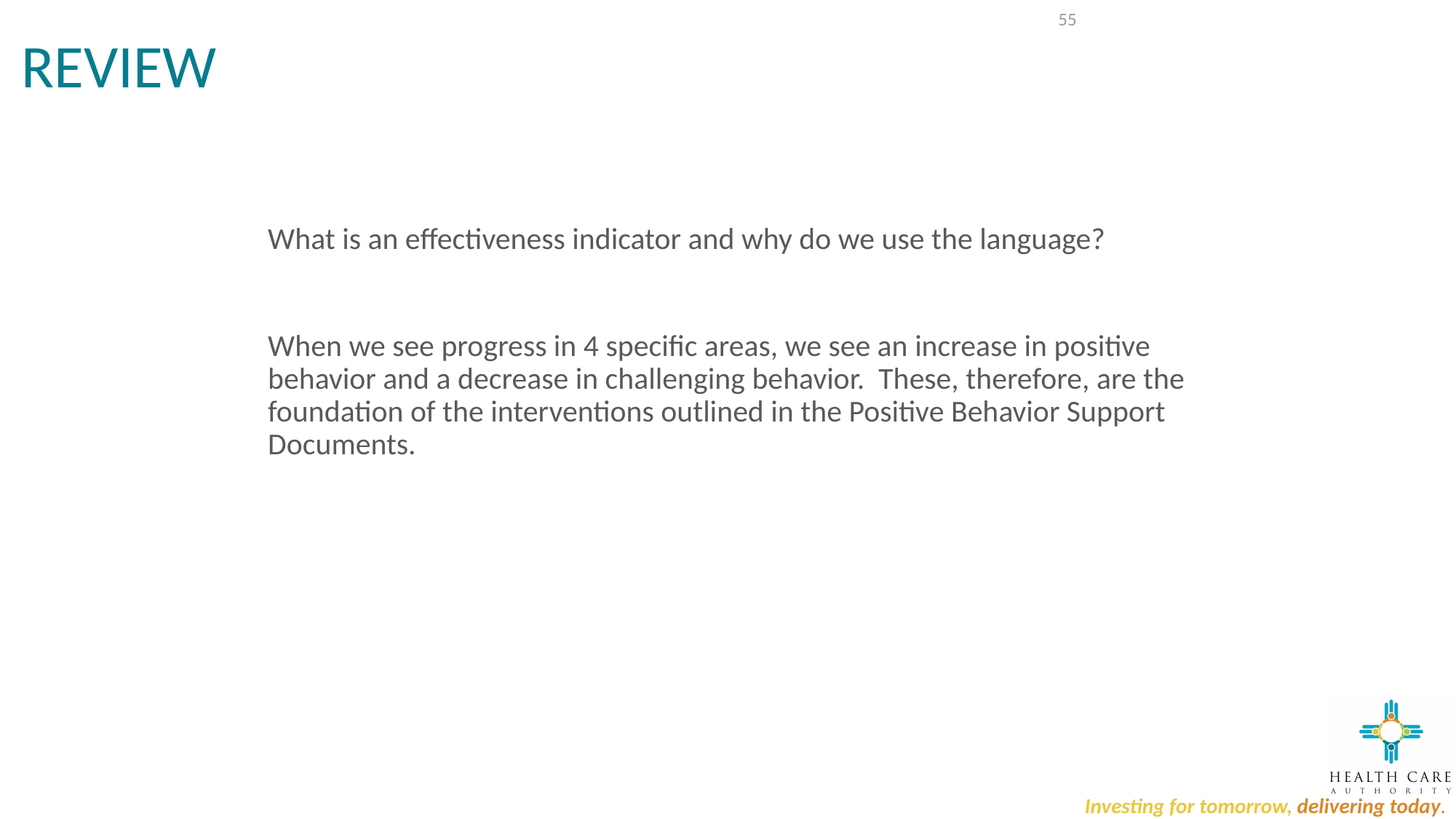

# Review
55
What is an effectiveness indicator and why do we use the language?

When we see progress in 4 specific areas, we see an increase in positive behavior and a decrease in challenging behavior.  These, therefore, are the foundation of the interventions outlined in the Positive Behavior Support Documents.